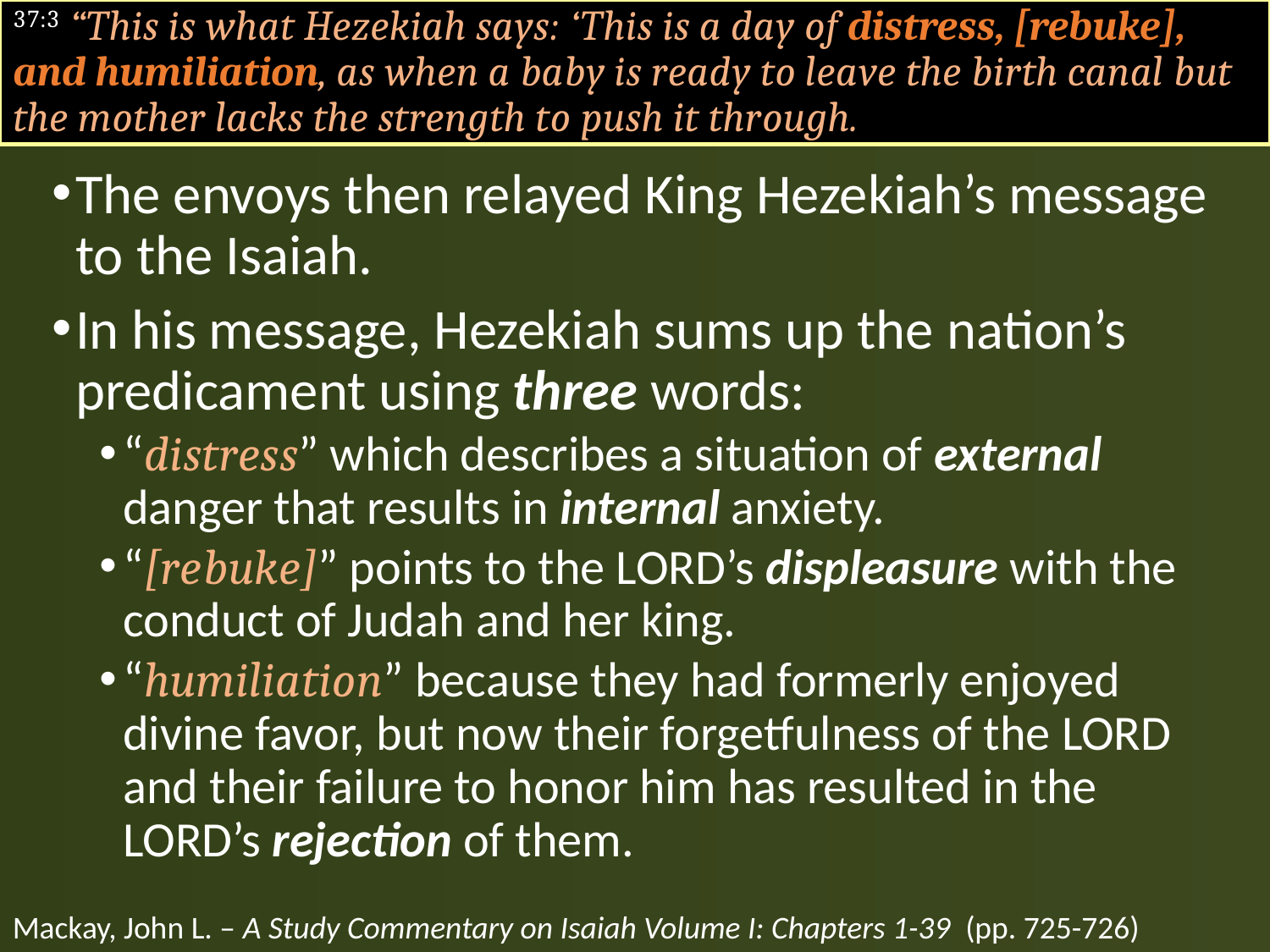

#
37:3 “This is what Hezekiah says: ‘This is a day of distress, [rebuke], and humiliation, as when a baby is ready to leave the birth canal but the mother lacks the strength to push it through.
The envoys then relayed King Hezekiah’s message to the Isaiah.
In his message, Hezekiah sums up the nation’s predicament using three words:
“distress” which describes a situation of external danger that results in internal anxiety.
“[rebuke]” points to the LORD’s displeasure with the conduct of Judah and her king.
“humiliation” because they had formerly enjoyed divine favor, but now their forgetfulness of the LORD and their failure to honor him has resulted in the LORD’s rejection of them.

Mackay, John L. – A Study Commentary on Isaiah Volume I: Chapters 1-39  (pp. 725-726)